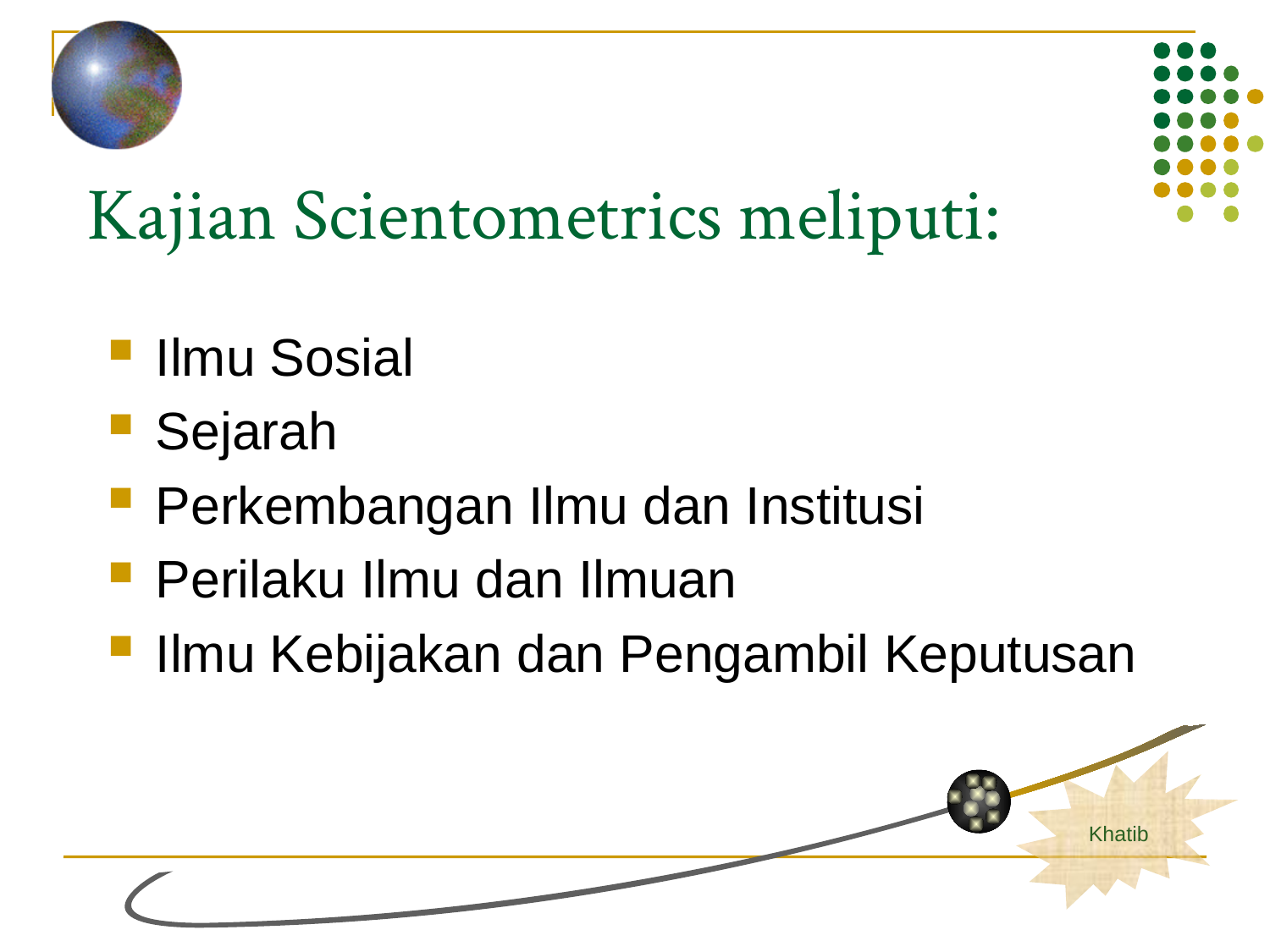

# Kajian Scientometrics meliputi:
Ilmu Sosial
Sejarah
Perkembangan Ilmu dan Institusi
Perilaku Ilmu dan Ilmuan
Ilmu Kebijakan dan Pengambil Keputusan